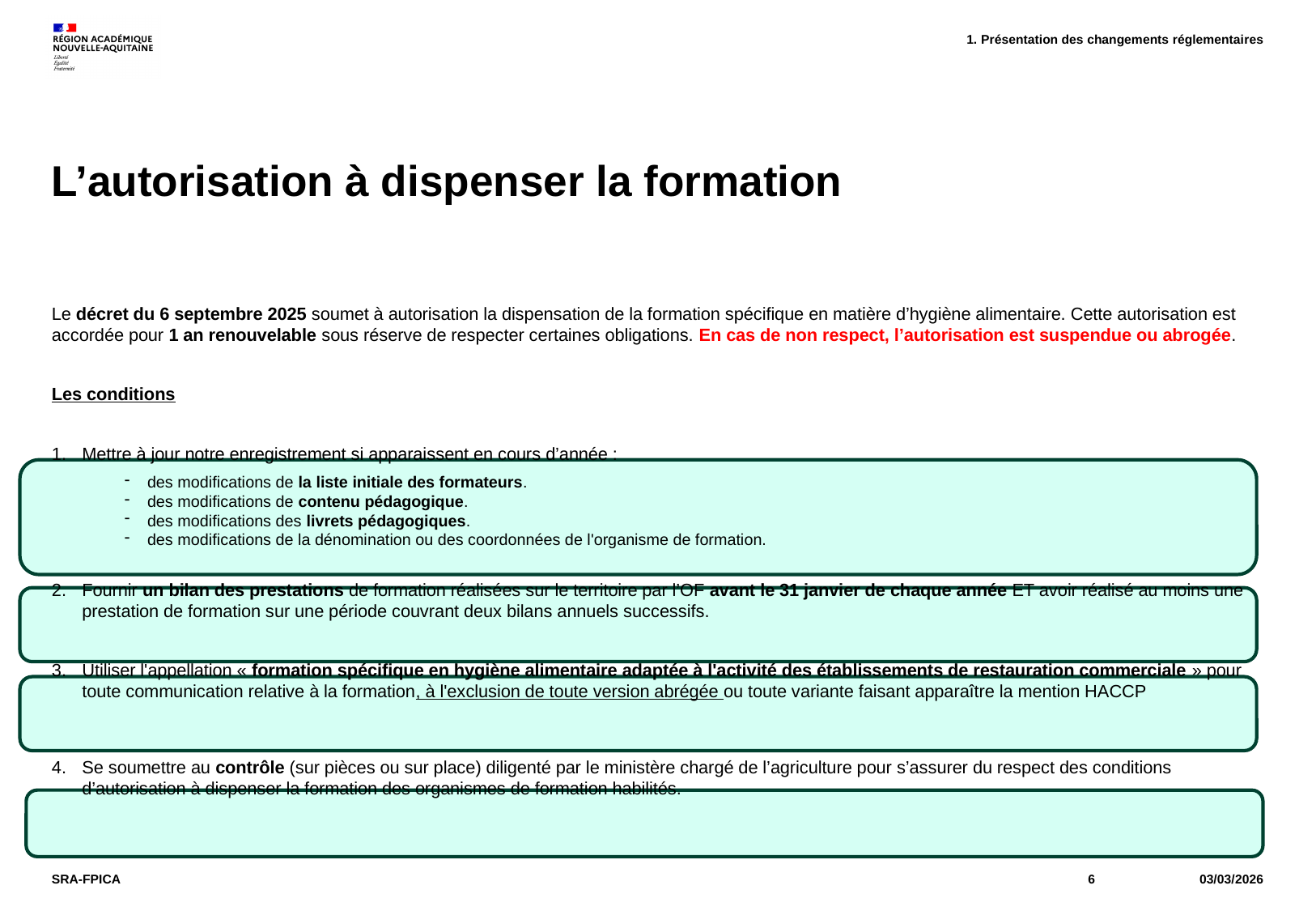

Présentation des changements réglementaires

# L’autorisation à dispenser la formation
Le décret du 6 septembre 2025 soumet à autorisation la dispensation de la formation spécifique en matière d’hygiène alimentaire. Cette autorisation est accordée pour 1 an renouvelable sous réserve de respecter certaines obligations. En cas de non respect, l’autorisation est suspendue ou abrogée.

Les conditions

Mettre à jour notre enregistrement si apparaissent en cours d’année :
des modifications de la liste initiale des formateurs.
des modifications de contenu pédagogique.
des modifications des livrets pédagogiques.
des modifications de la dénomination ou des coordonnées de l'organisme de formation.

Fournir un bilan des prestations de formation réalisées sur le territoire par l’OF avant le 31 janvier de chaque année ET avoir réalisé au moins une prestation de formation sur une période couvrant deux bilans annuels successifs.

Utiliser l'appellation « formation spécifique en hygiène alimentaire adaptée à l'activité des établissements de restauration commerciale » pour toute communication relative à la formation, à l'exclusion de toute version abrégée ou toute variante faisant apparaître la mention HACCP

Se soumettre au contrôle (sur pièces ou sur place) diligenté par le ministère chargé de l’agriculture pour s’assurer du respect des conditions d’autorisation à dispenser la formation des organismes de formation habilités.

SRA-FPICA
6
03/03/2026